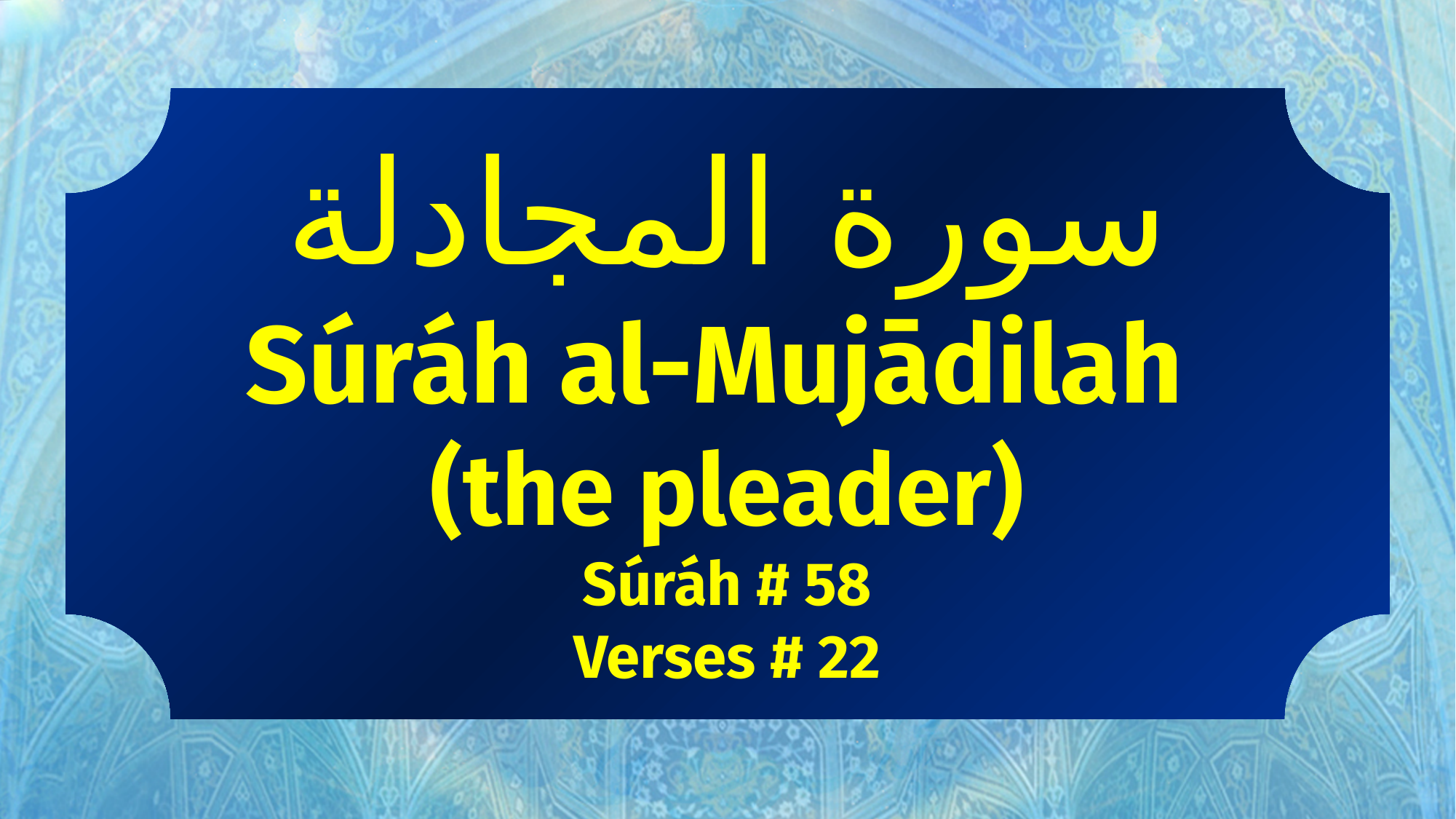

سورة المجادلة
Súráh al-Mujādilah
(the pleader)
Súráh # 58
Verses # 22